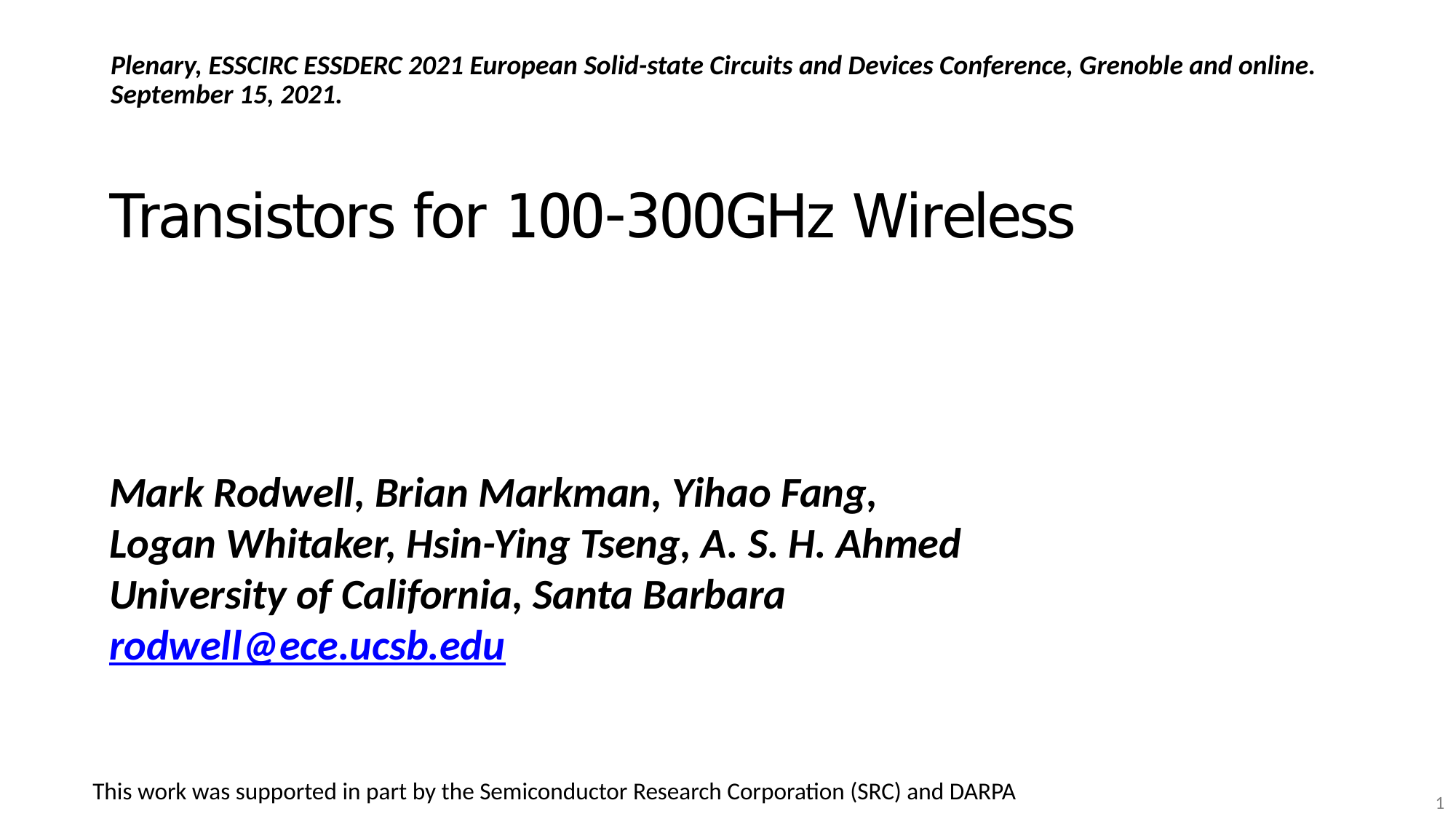

Plenary, ESSCIRC ESSDERC 2021 European Solid-state Circuits and Devices Conference, Grenoble and online.
September 15, 2021.
# Transistors for 100-300GHz Wireless
Mark Rodwell, Brian Markman, Yihao Fang,
Logan Whitaker, Hsin-Ying Tseng, A. S. H. Ahmed
University of California, Santa Barbara
rodwell@ece.ucsb.edu
This work was supported in part by the Semiconductor Research Corporation (SRC) and DARPA